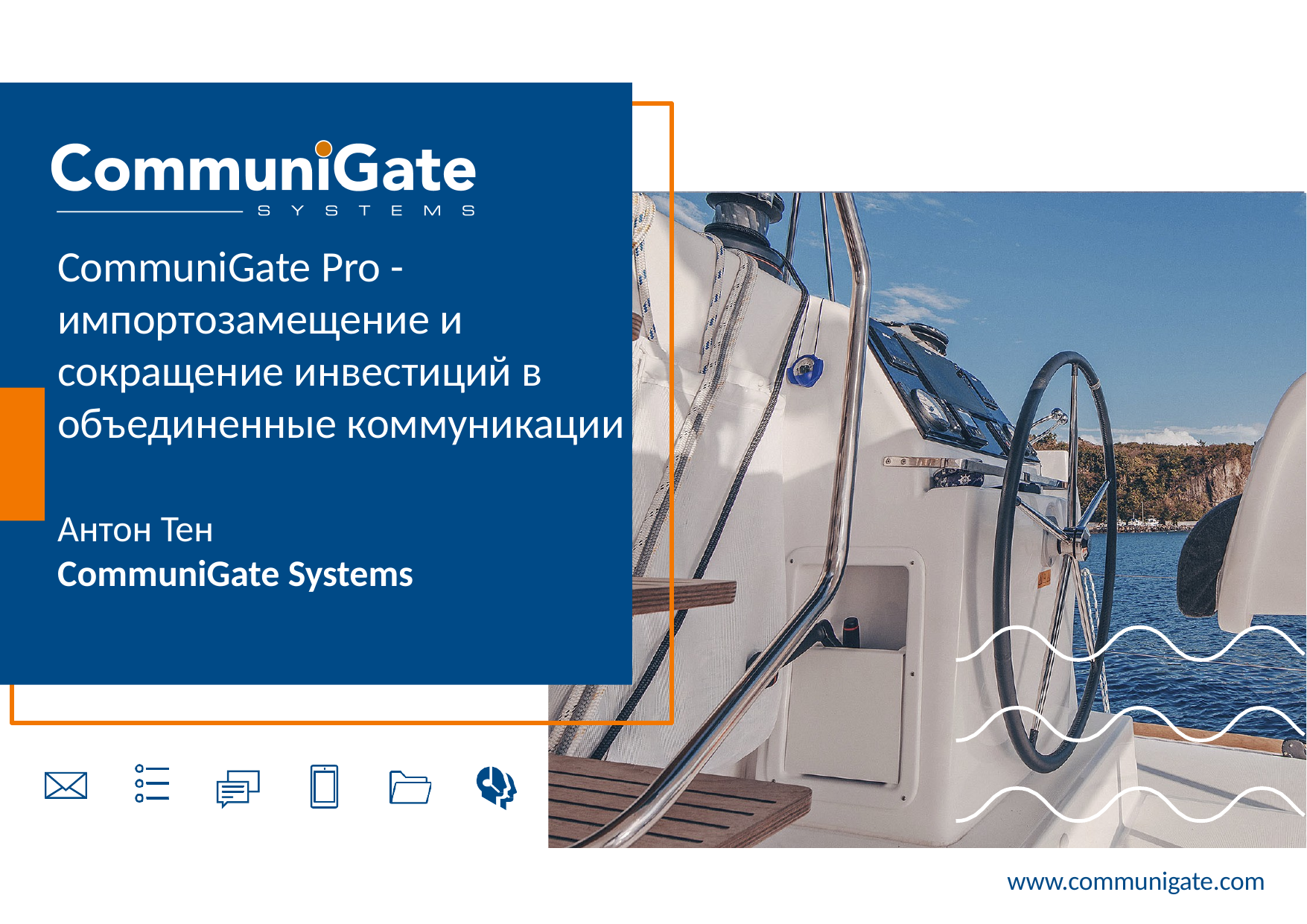

CommuniGate Pro -
импортозамещение и сокращение инвестиций в объединенные коммуникации

Антон Тен
CommuniGate Systems